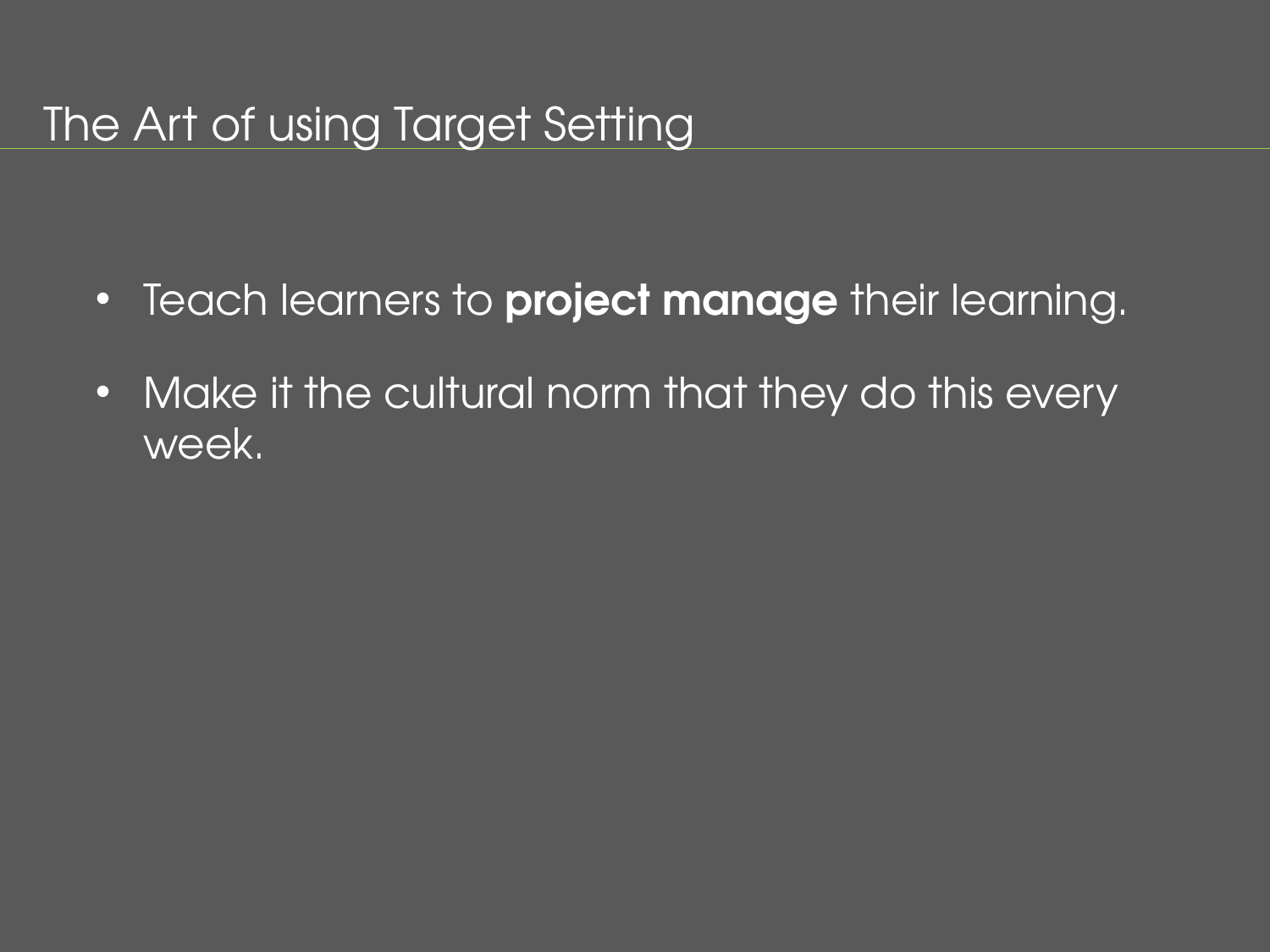

The Art of using Target Setting
Teach learners to project manage their learning.
Make it the cultural norm that they do this every week.